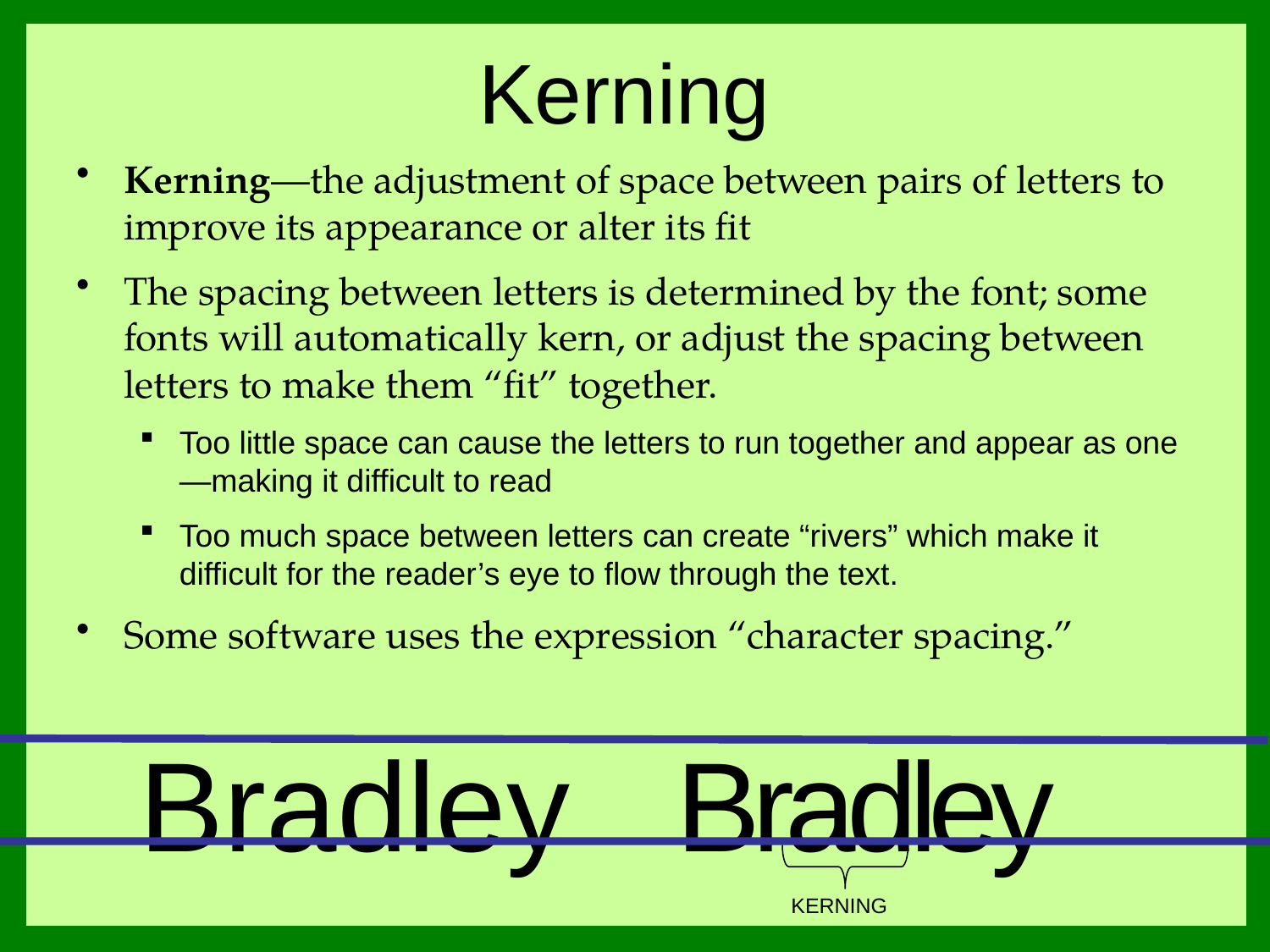

# Kerning
Kerning—the adjustment of space between pairs of letters to improve its appearance or alter its fit
The spacing between letters is determined by the font; some fonts will automatically kern, or adjust the spacing between letters to make them “fit” together.
Too little space can cause the letters to run together and appear as one—making it difficult to read
Too much space between letters can create “rivers” which make it difficult for the reader’s eye to flow through the text.
Some software uses the expression “character spacing.”
Bradley   Bradley

KERNING